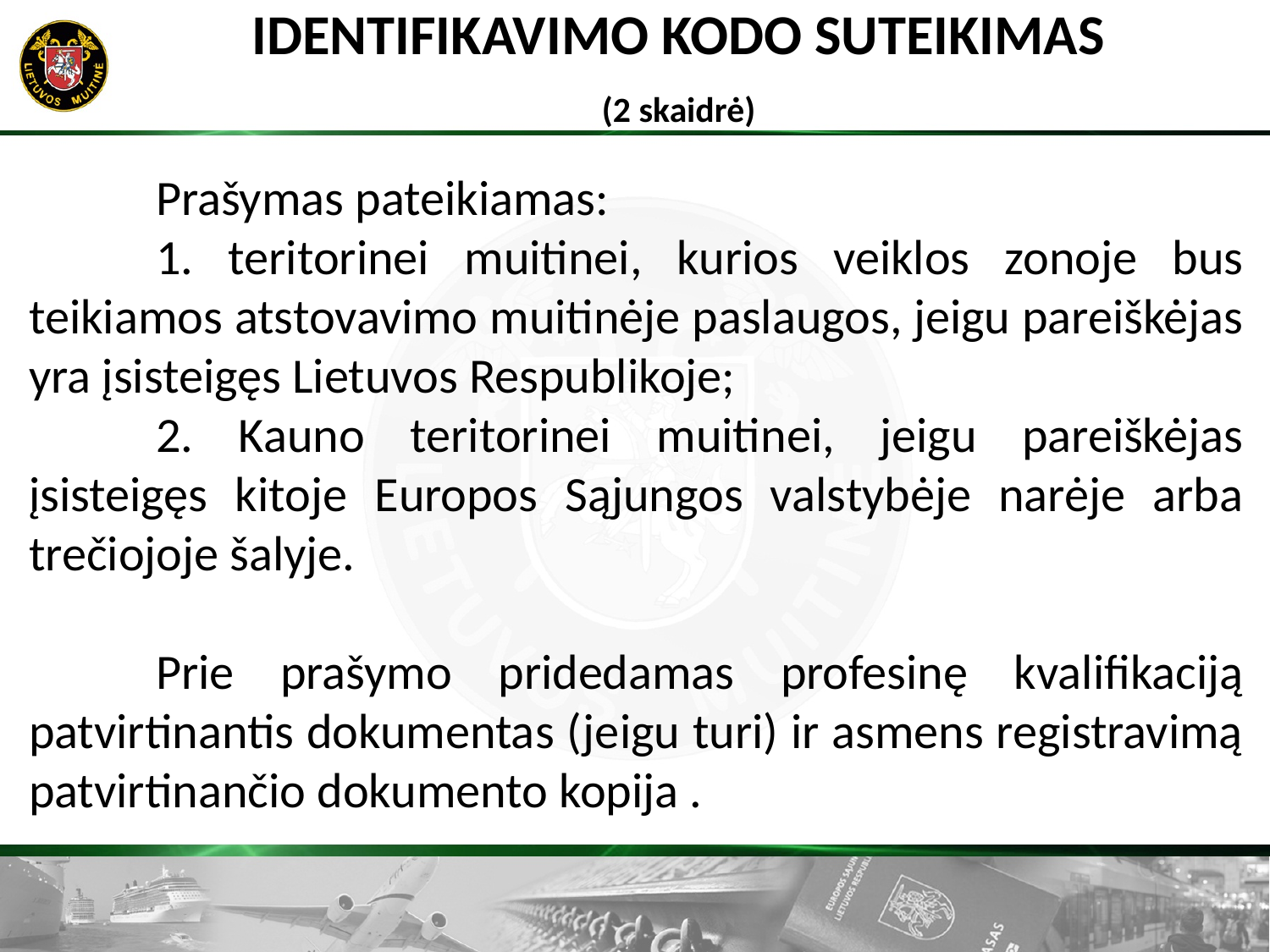

# IDENTIFIKAVIMO KODO SUTEIKIMAS (2 skaidrė)

	Prašymas pateikiamas:
	1. teritorinei muitinei, kurios veiklos zonoje bus teikiamos atstovavimo muitinėje paslaugos, jeigu pareiškėjas yra įsisteigęs Lietuvos Respublikoje;
	2. Kauno teritorinei muitinei, jeigu pareiškėjas įsisteigęs kitoje Europos Sąjungos valstybėje narėje arba trečiojoje šalyje.

	Prie prašymo pridedamas profesinę kvalifikaciją patvirtinantis dokumentas (jeigu turi) ir asmens registravimą patvirtinančio dokumento kopija .